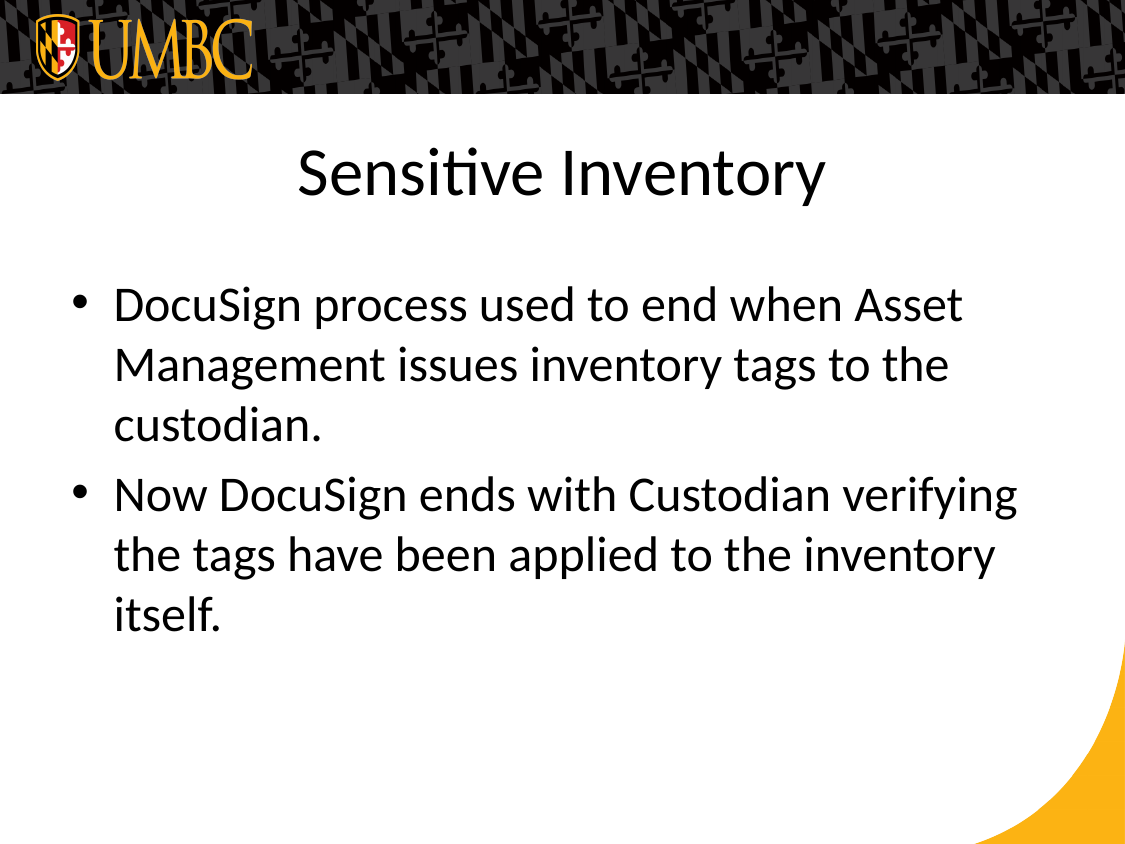

# Sensitive Inventory
DocuSign process used to end when Asset Management issues inventory tags to the custodian.
Now DocuSign ends with Custodian verifying the tags have been applied to the inventory itself.